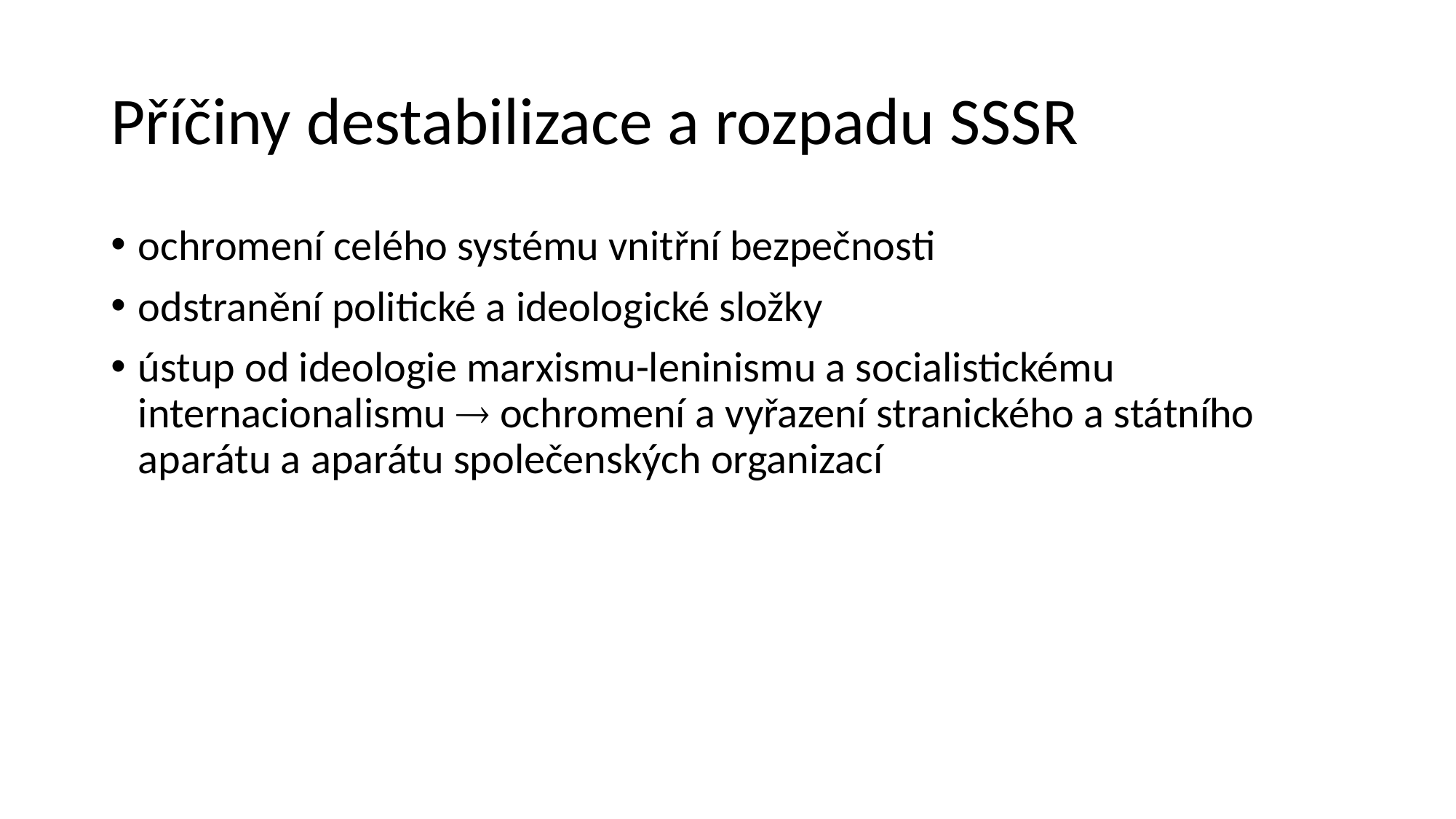

# Příčiny destabilizace a rozpadu SSSR
ochromení celého systému vnitřní bezpečnosti
odstranění politické a ideologické složky
ústup od ideologie marxismu-leninismu a socialistickému internacionalismu → ochromení a vyřazení stranického a státního aparátu a aparátu společenských organizací